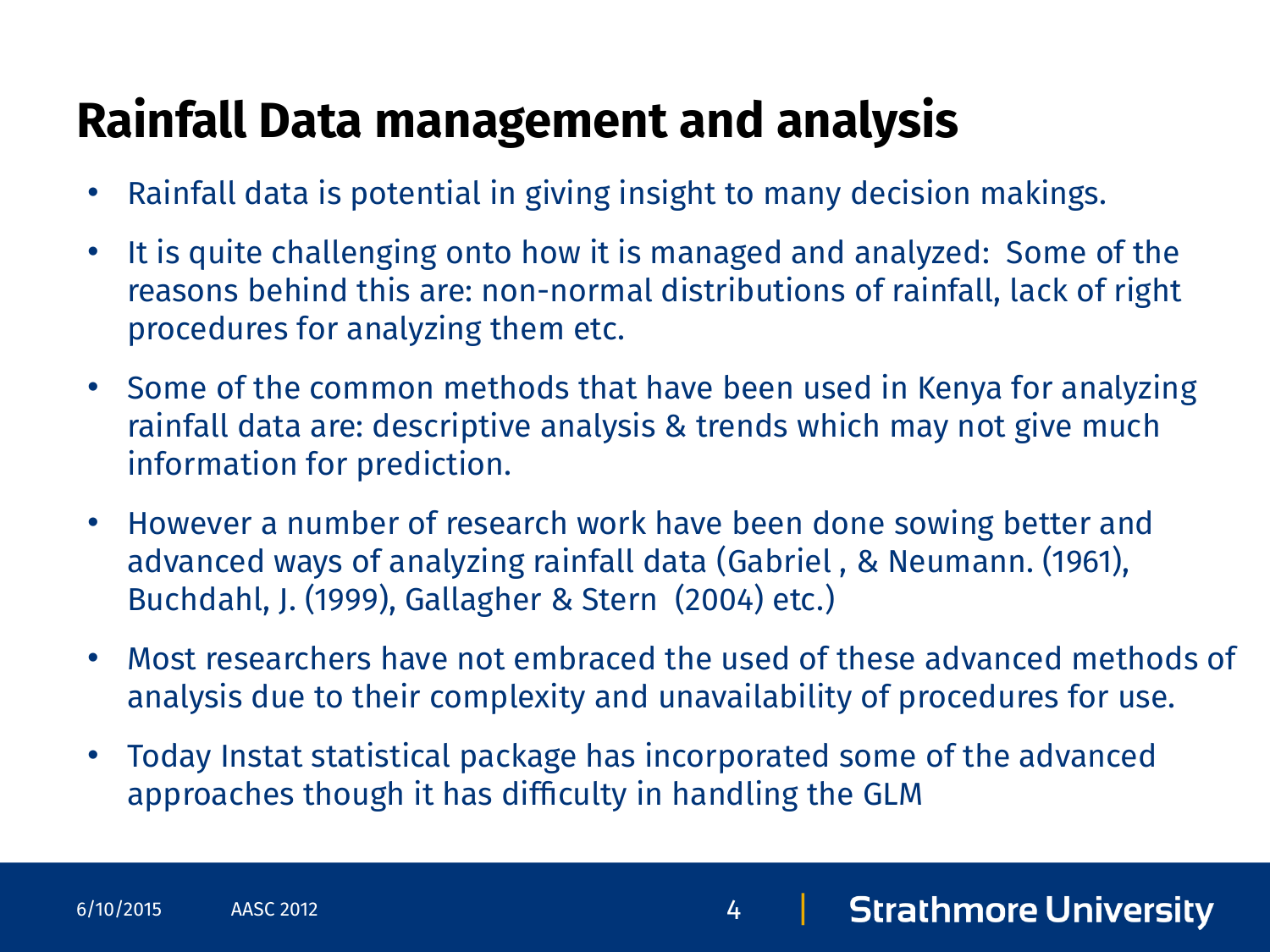

# Rainfall Data management and analysis
Rainfall data is potential in giving insight to many decision makings.
It is quite challenging onto how it is managed and analyzed:  Some of the reasons behind this are: non-normal distributions of rainfall, lack of right procedures for analyzing them etc.
Some of the common methods that have been used in Kenya for analyzing rainfall data are: descriptive analysis & trends which may not give much information for prediction.
However a number of research work have been done sowing better and advanced ways of analyzing rainfall data (Gabriel , & Neumann. (1961), Buchdahl, J. (1999), Gallagher & Stern  (2004) etc.)
Most researchers have not embraced the used of these advanced methods of analysis due to their complexity and unavailability of procedures for use.
Today Instat statistical package has incorporated some of the advanced approaches though it has difficulty in handling the GLM
6/10/2015
AASC 2012
4